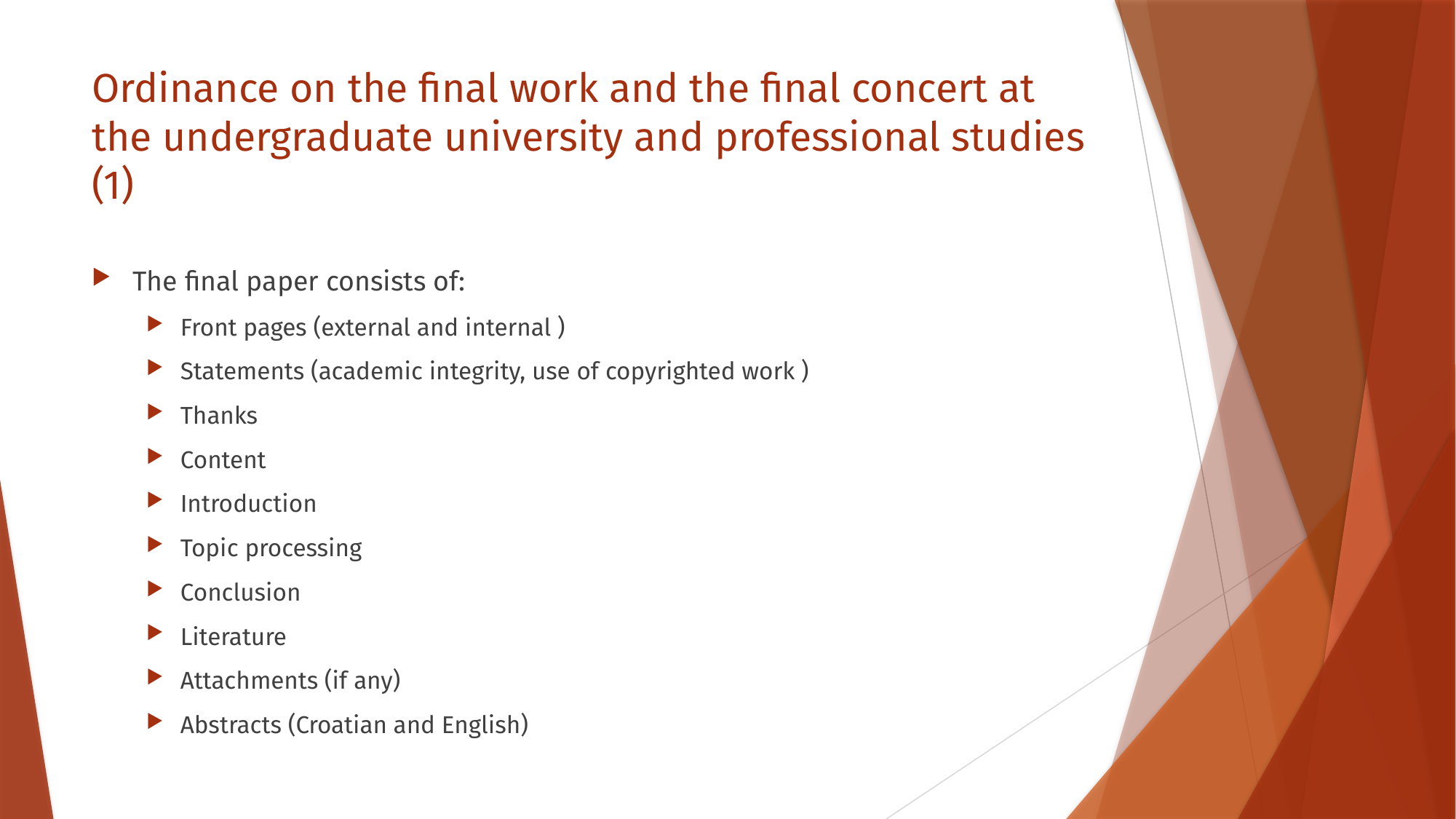

# Ordinance on the final work and the final concert at the undergraduate university and professional studies (1)
The final paper consists of:
Front pages (external and internal )
Statements (academic integrity, use of copyrighted work )
Thanks
Content
Introduction
Topic processing
Conclusion
Literature
Attachments (if any)
Abstracts (Croatian and English)